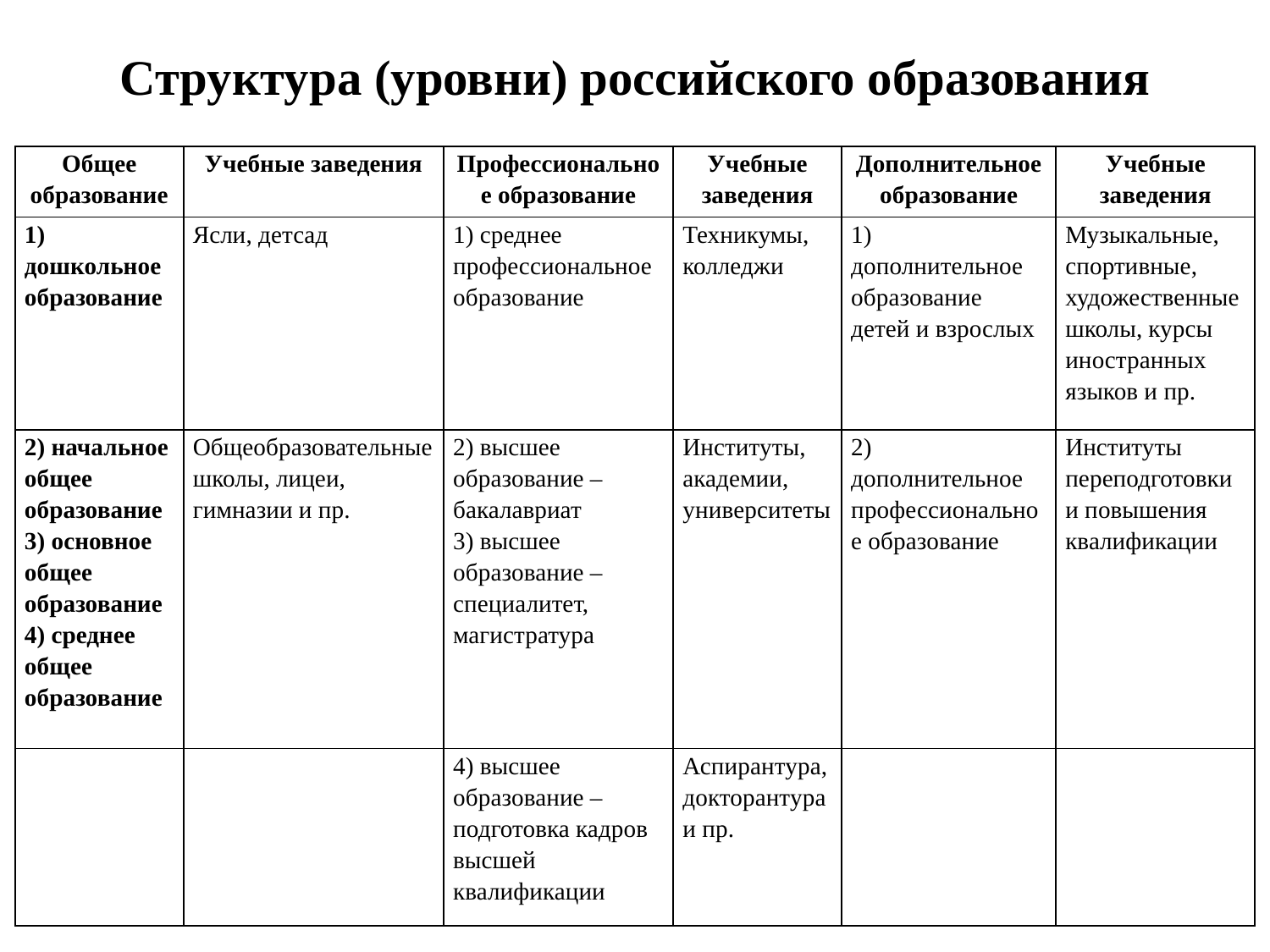

# Структура (уровни) российского образования
| Общее образование | Учебные заведения | Профессиональное образование | Учебные заведения | Дополнительное образование | Учебные заведения |
| --- | --- | --- | --- | --- | --- |
| 1) дошкольное образование | Ясли, детсад | 1) среднее профессиональное образование | Техникумы, колледжи | 1) дополнительное образование детей и взрослых | Музыкальные, спортивные, художественные школы, курсы иностранных языков и пр. |
| 2) начальное общее образование 3) основное общее образование 4) среднее общее образование | Общеобразовательные школы, лицеи, гимназии и пр. | 2) высшее образование – бакалавриат 3) высшее образование – специалитет, магистратура | Институты, академии, университеты | 2) дополнительное профессиональное образование | Институты переподготовки и повышения квалификации |
|  |  | 4) высшее образование – подготовка кадров высшей квалификации | Аспирантура, докторантура и пр. |  |  |